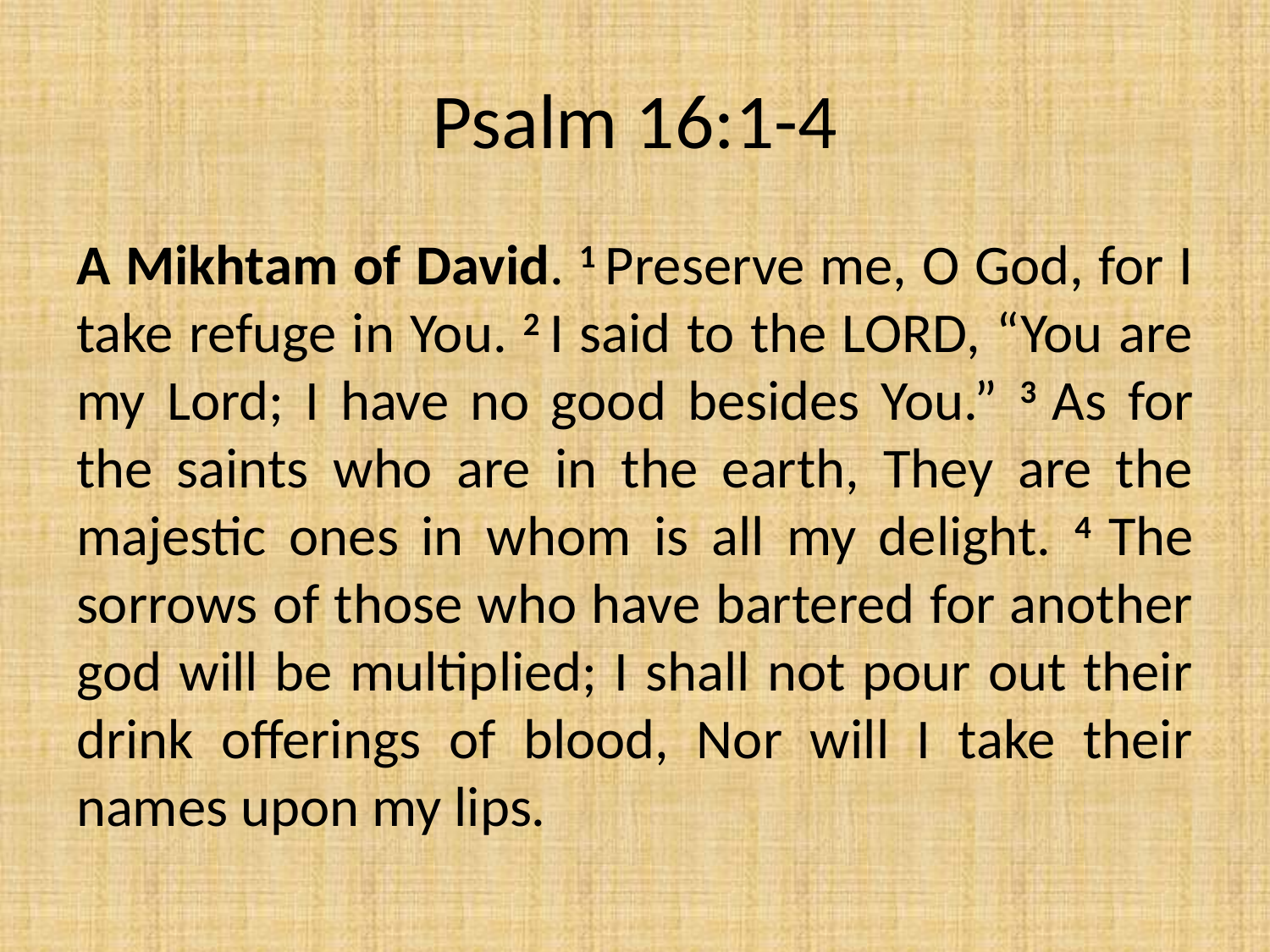

# Psalm 16:1-4
A Mikhtam of David. 1 Preserve me, O God, for I take refuge in You. 2 I said to the LORD, “You are my Lord; I have no good besides You.” 3 As for the saints who are in the earth, They are the majestic ones in whom is all my delight. 4 The sorrows of those who have bartered for another god will be multiplied; I shall not pour out their drink offerings of blood, Nor will I take their names upon my lips.